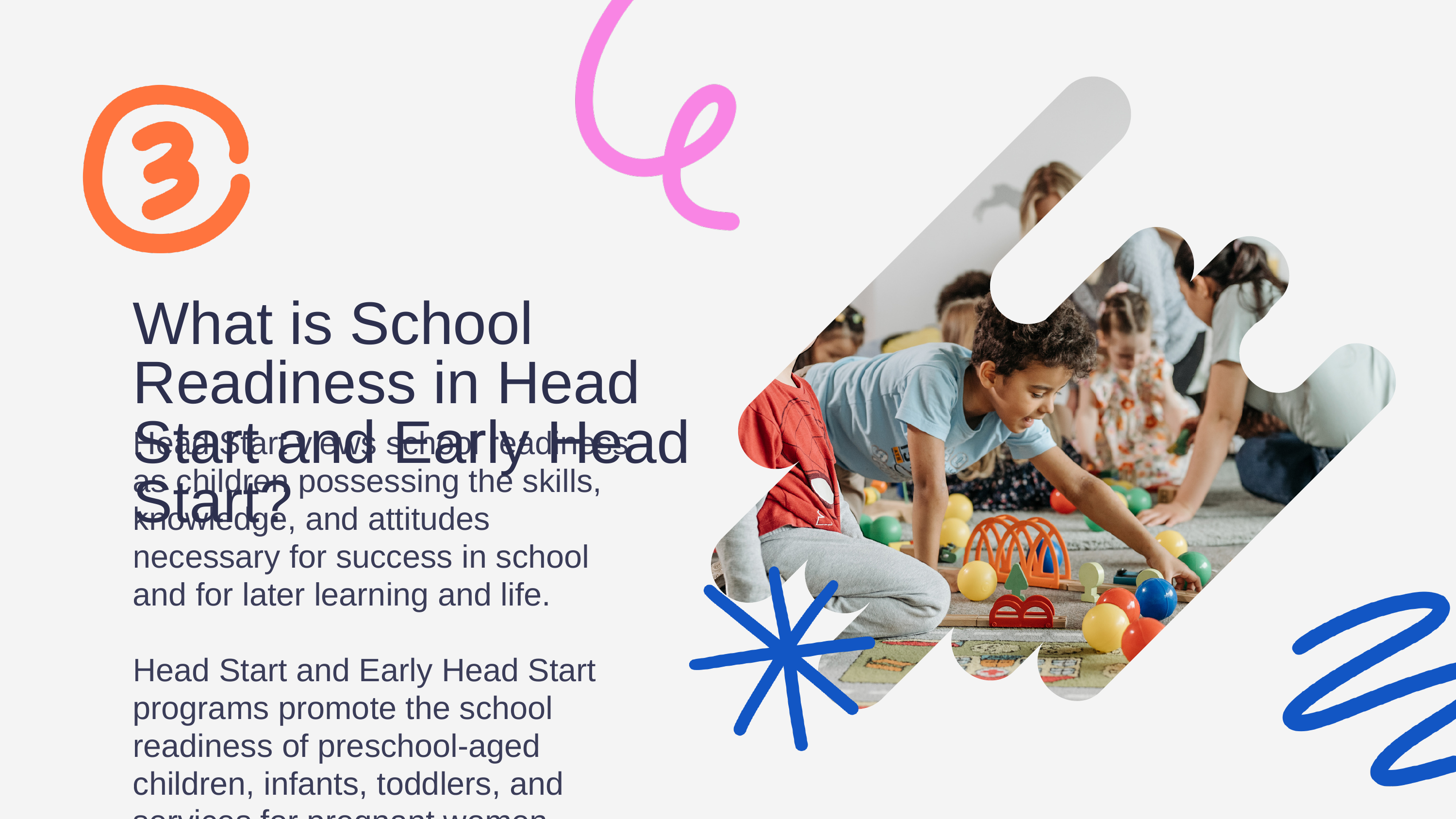

What is School Readiness in Head Start and Early Head Start?
Head Start views school readiness as children possessing the skills, knowledge, and attitudes necessary for success in school and for later learning and life.

Head Start and Early Head Start programs promote the school readiness of preschool-aged children, infants, toddlers, and services for pregnant women.